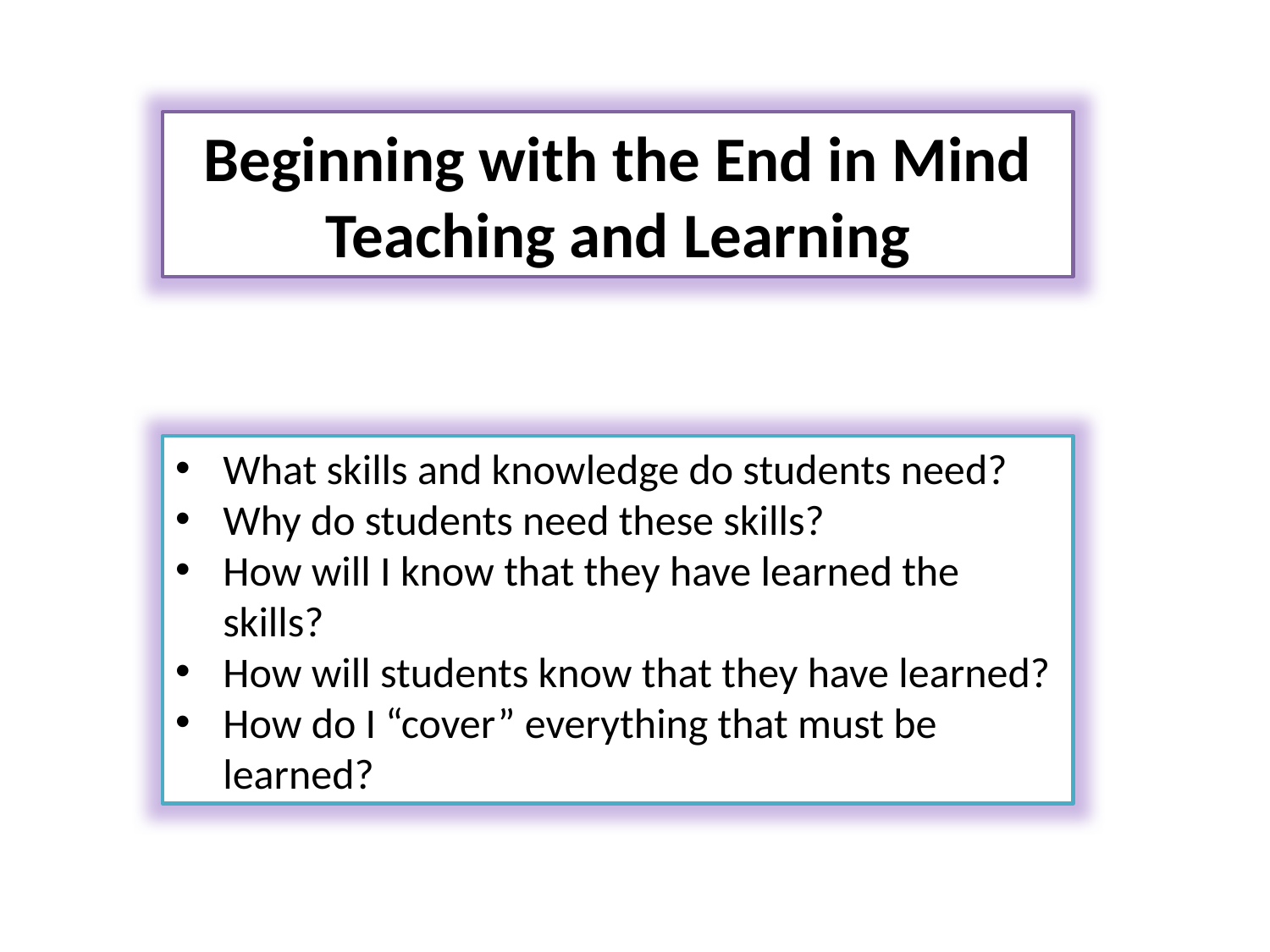

Beginning with the End in Mind
Teaching and Learning
What skills and knowledge do students need?
Why do students need these skills?
How will I know that they have learned the skills?
How will students know that they have learned?
How do I “cover” everything that must be learned?
A Faculty Development Workshop for New PT/PTA Faculty
Portland, OR     2015